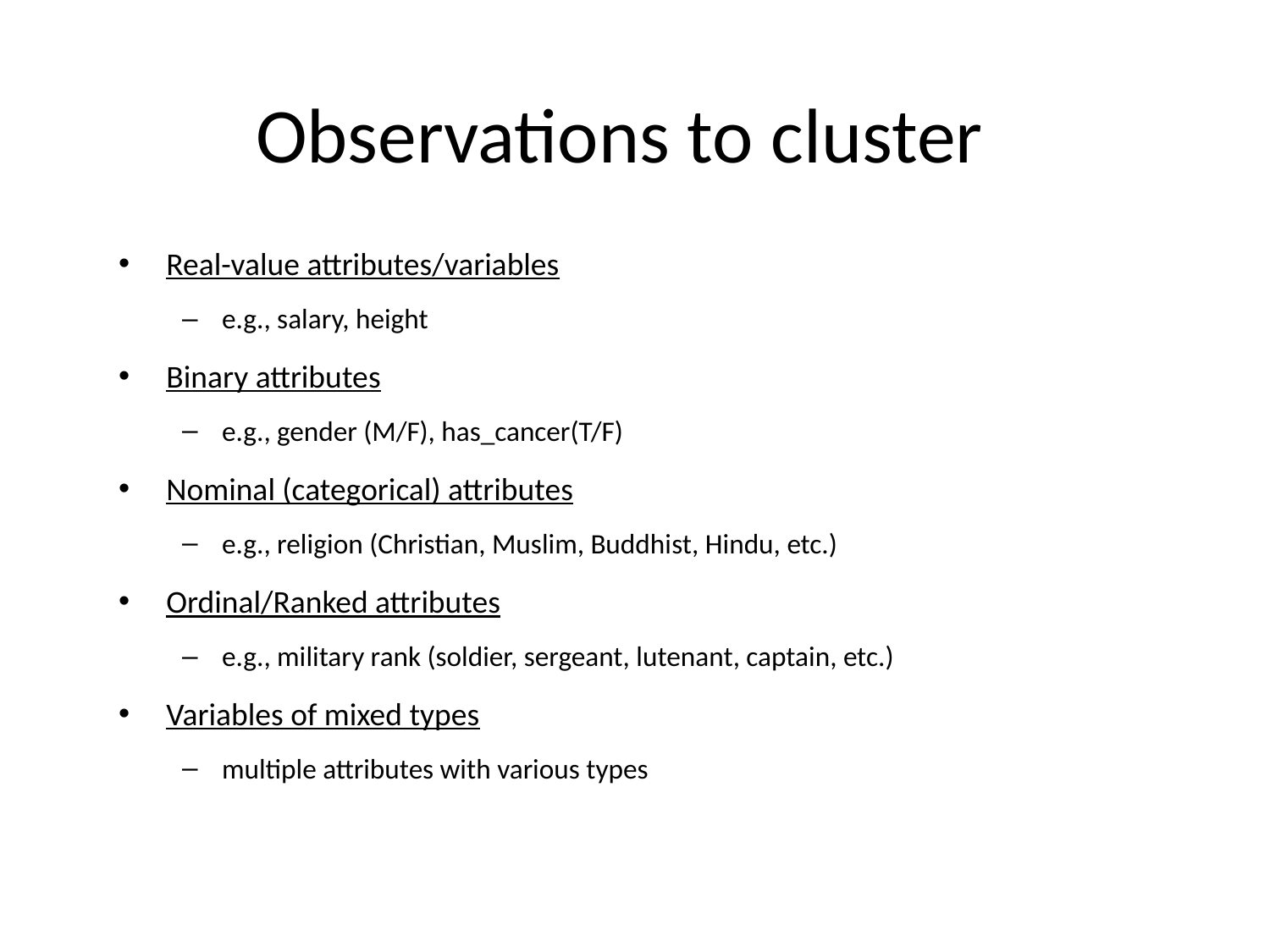

# Observations to cluster
Real-value attributes/variables
e.g., salary, height
Binary attributes
e.g., gender (M/F), has_cancer(T/F)
Nominal (categorical) attributes
e.g., religion (Christian, Muslim, Buddhist, Hindu, etc.)
Ordinal/Ranked attributes
e.g., military rank (soldier, sergeant, lutenant, captain, etc.)
Variables of mixed types
multiple attributes with various types